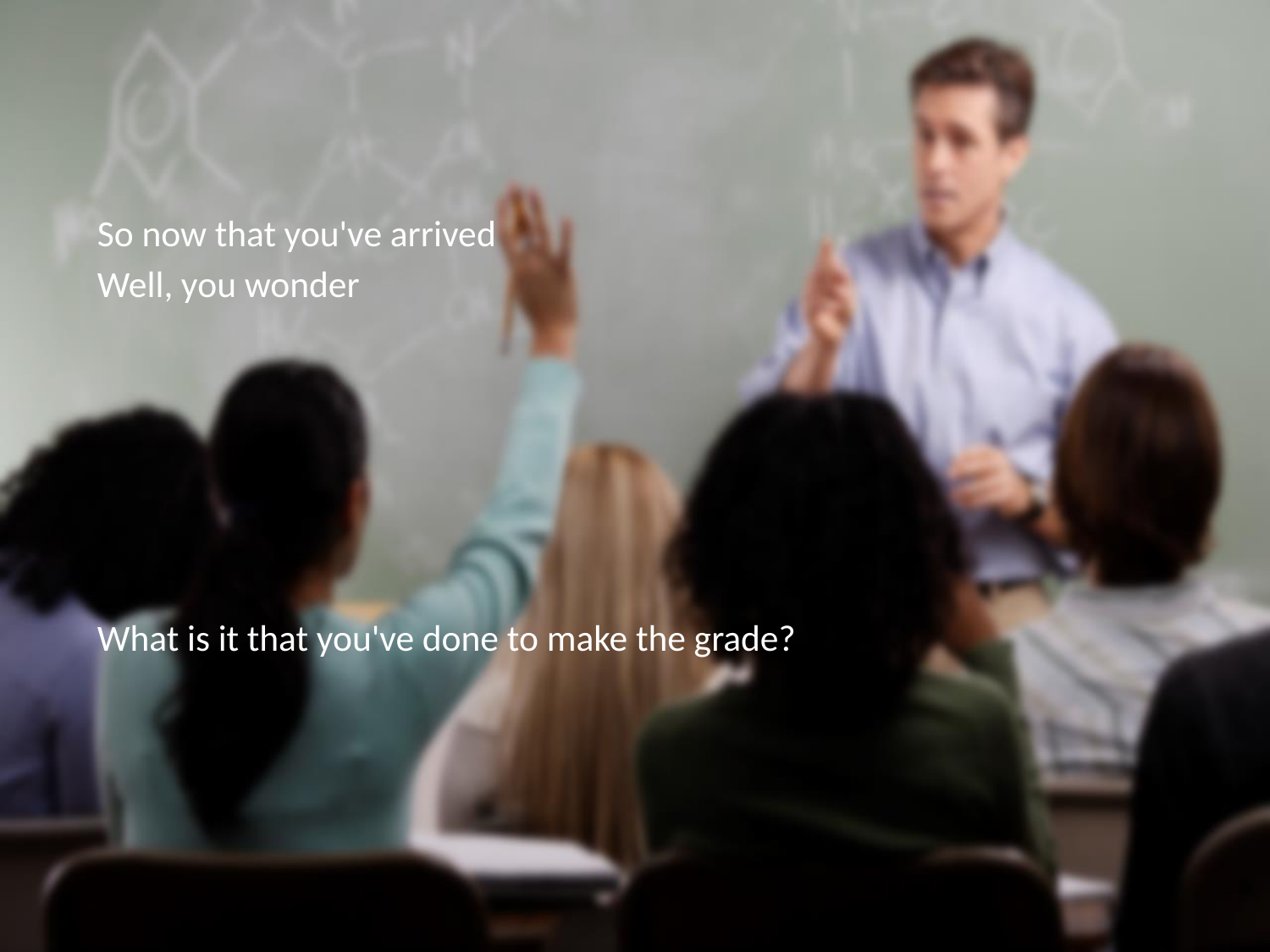

So now that you've arrived
Well, you wonder

What is it that you've done to make the grade?